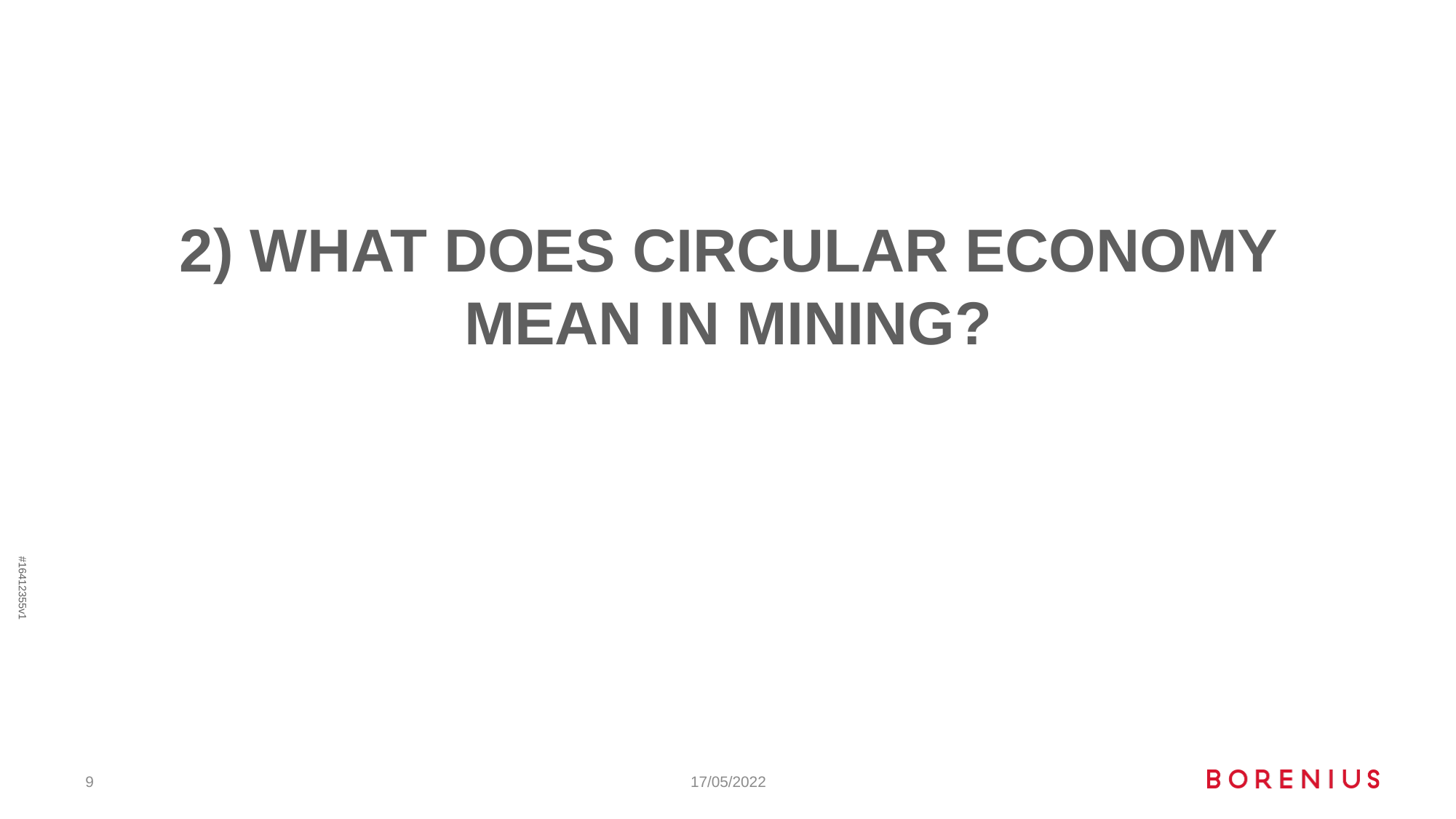

# 2) What DOES circular economy mean in mining?

9

17/05/2022